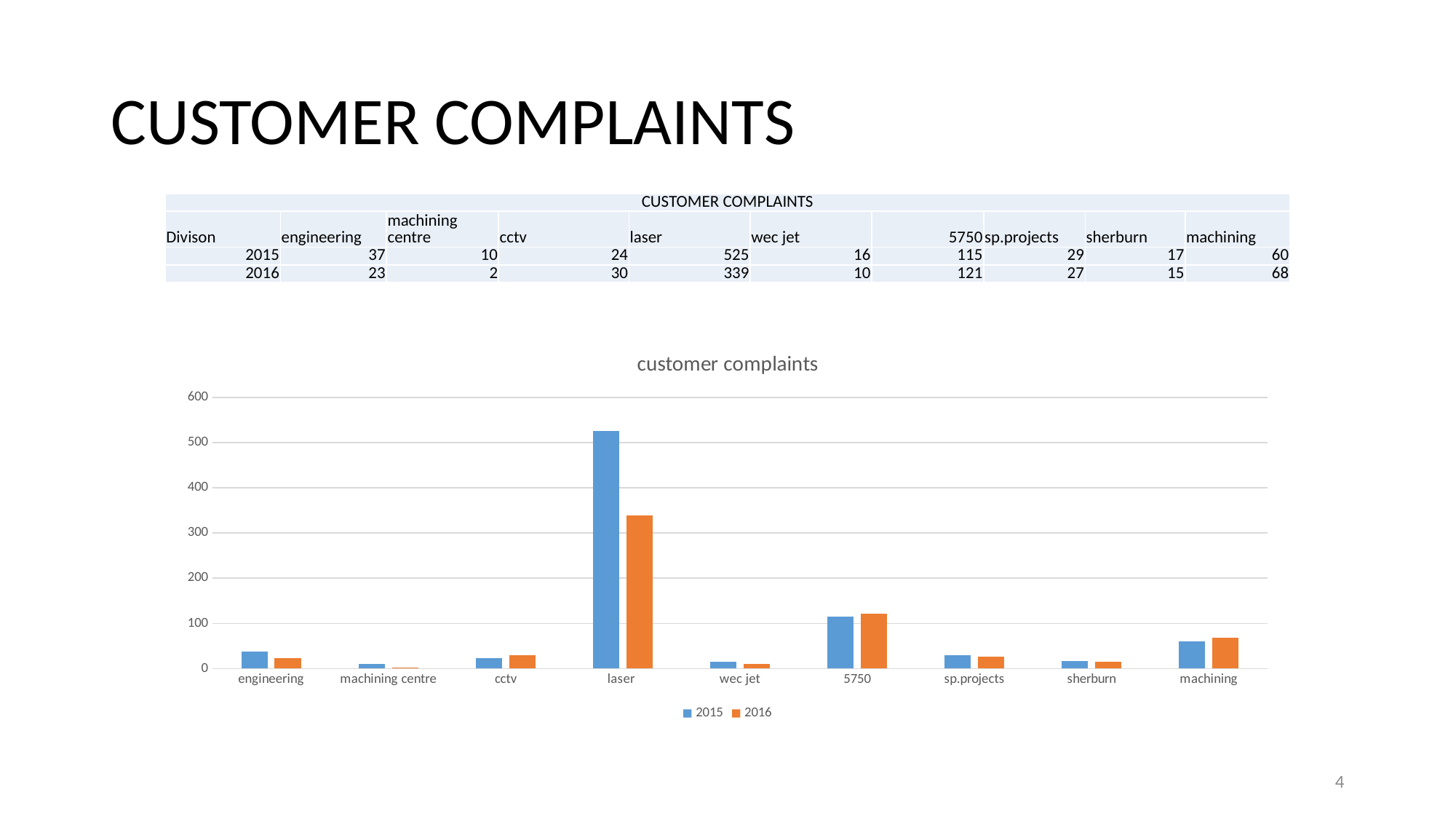

# CUSTOMER COMPLAINTS
| CUSTOMER COMPLAINTS |  |  |  |  |  |  |  |  |  |
| --- | --- | --- | --- | --- | --- | --- | --- | --- | --- |
| Divison | engineering | machining centre | cctv | laser | wec jet | 5750 | sp.projects | sherburn | machining |
| 2015 | 37 | 10 | 24 | 525 | 16 | 115 | 29 | 17 | 60 |
| 2016 | 23 | 2 | 30 | 339 | 10 | 121 | 27 | 15 | 68 |

### Chart: customer complaints

| Category | 2015 | 2016 |
|---|---|---|
| engineering | 37.0 | 23.0 |
| machining centre | 10.0 | 2.0 |
| cctv | 24.0 | 30.0 |
| laser  | 525.0 | 339.0 |
| wec jet | 16.0 | 10.0 |
| 5750 | 115.0 | 121.0 |
| sp.projects | 29.0 | 27.0 |
| sherburn | 17.0 | 15.0 |
| machining | 60.0 | 68.0 |
4